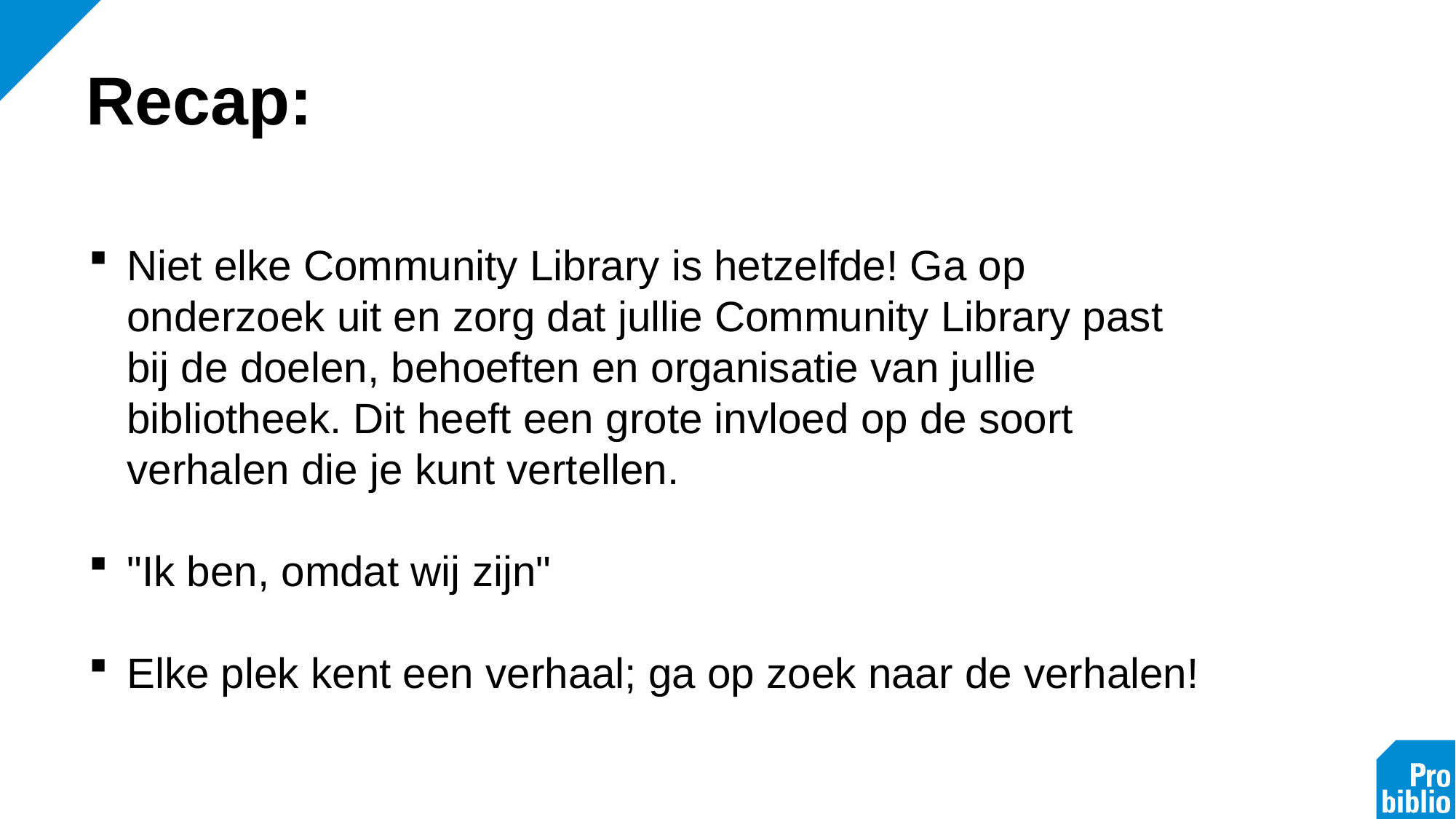

# Recap:
Niet elke Community Library is hetzelfde! Ga op onderzoek uit en zorg dat jullie Community Library past bij de doelen, behoeften en organisatie van jullie bibliotheek. Dit heeft een grote invloed op de soort verhalen die je kunt vertellen.
"Ik ben, omdat wij zijn"
Elke plek kent een verhaal; ga op zoek naar de verhalen!